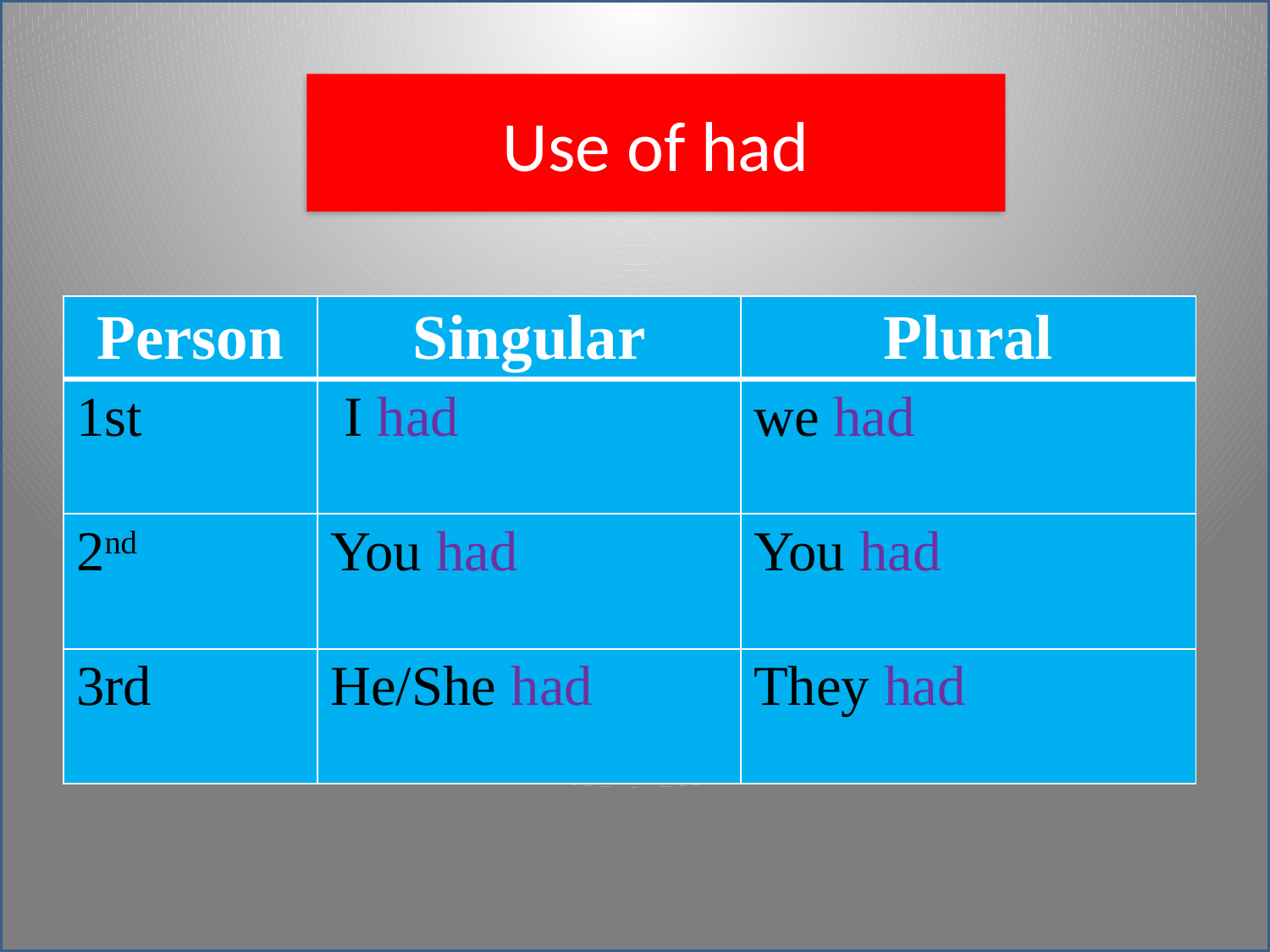

Use of had
| Person | Singular | Plural |
| --- | --- | --- |
| 1st | I had | we had |
| 2nd | You had | You had |
| 3rd | He/She had | They had |